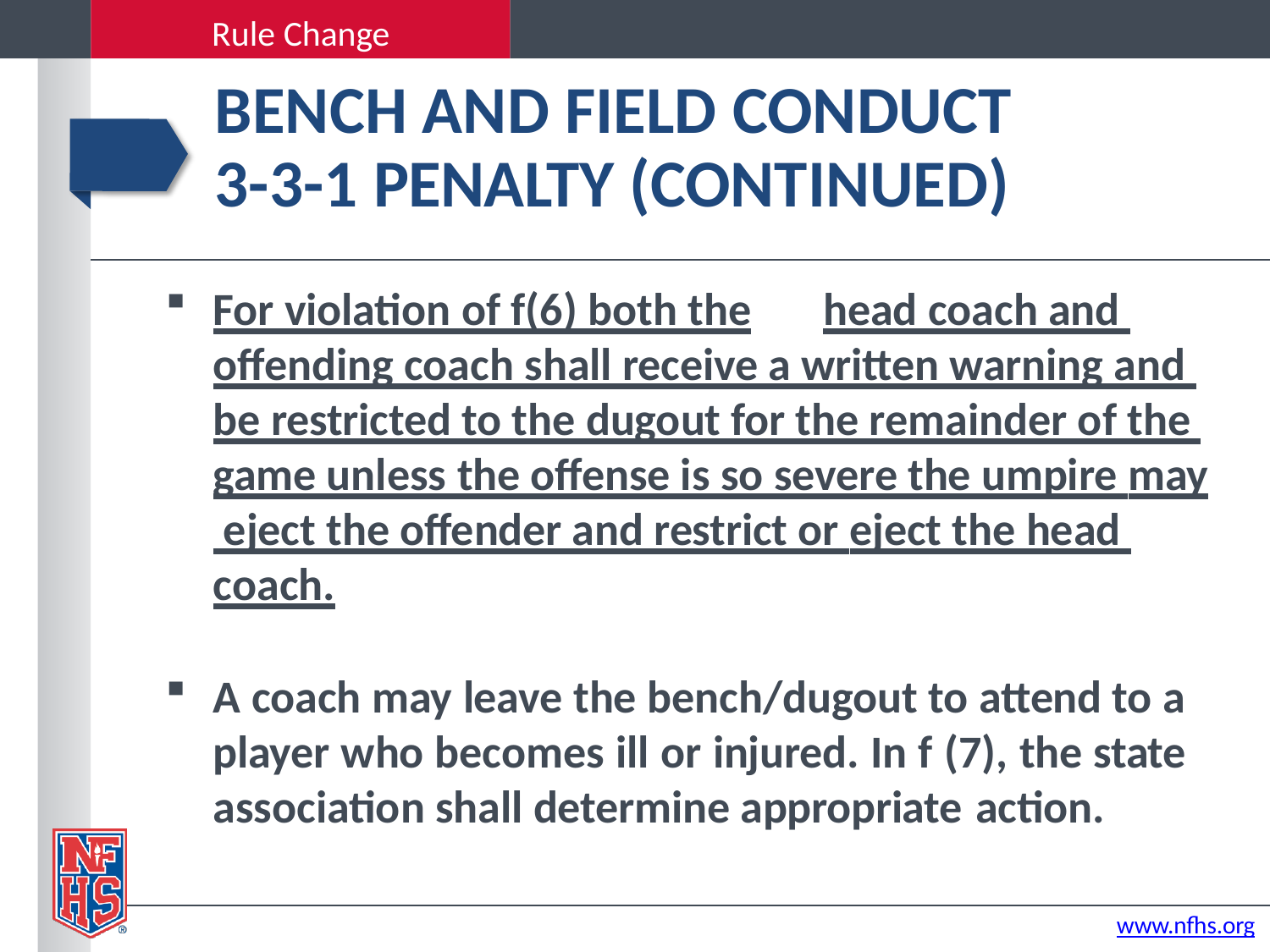

Rule Change
# BENCH AND FIELD CONDUCT
3-3-1 PENALTY (CONTINUED)

For violation of f(6) both the	head coach and  offending coach shall receive a written warning and  be restricted to the dugout for the remainder of the  game unless the offense is so severe the umpire may  eject the offender and restrict or eject the head  coach.

A coach may leave the bench/dugout to attend to a  player who becomes ill or injured. In f (7), the state  association shall determine appropriate action.

www.nfhs.org